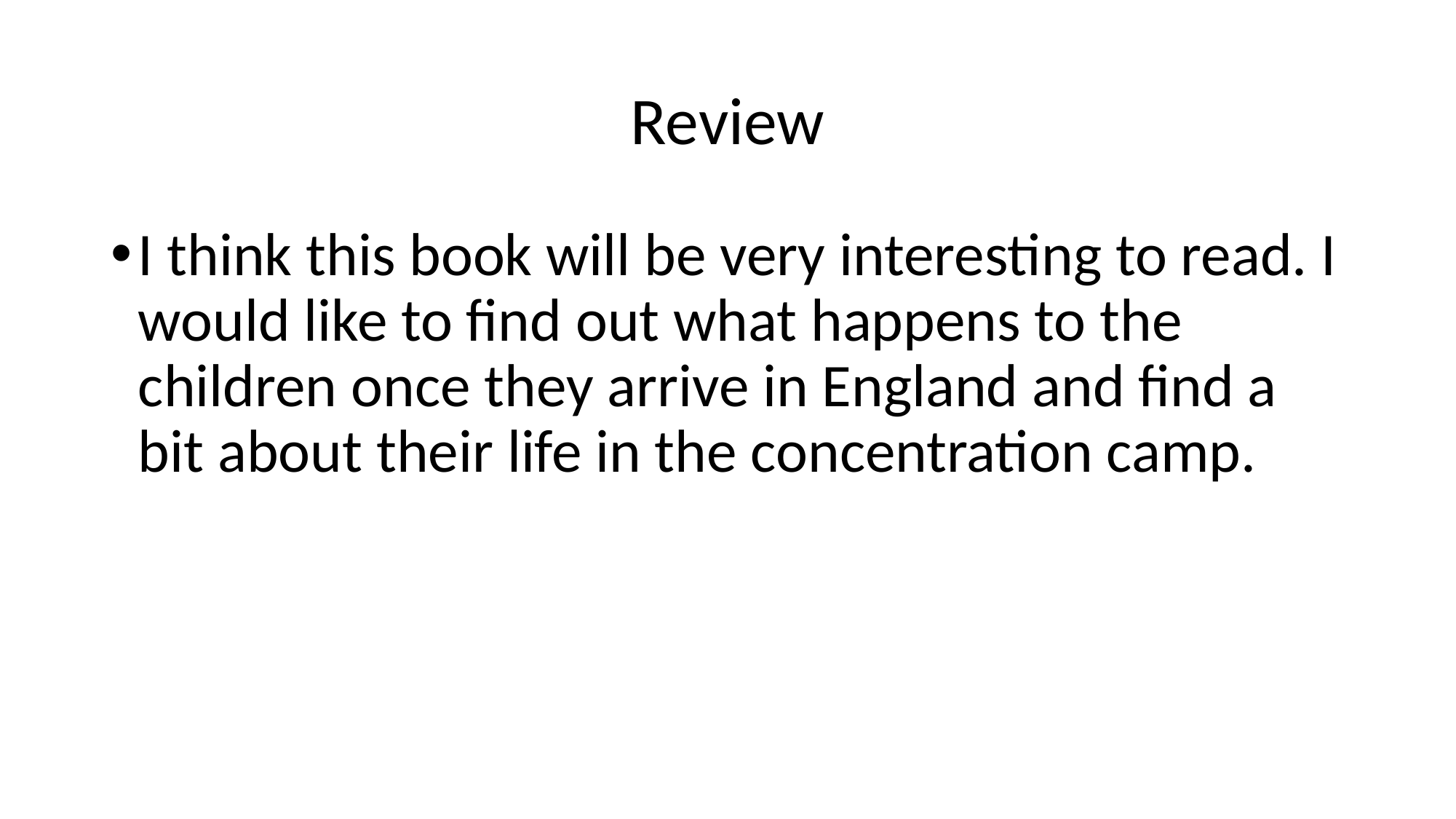

# Review
I think this book will be very interesting to read. I would like to find out what happens to the children once they arrive in England and find a bit about their life in the concentration camp.